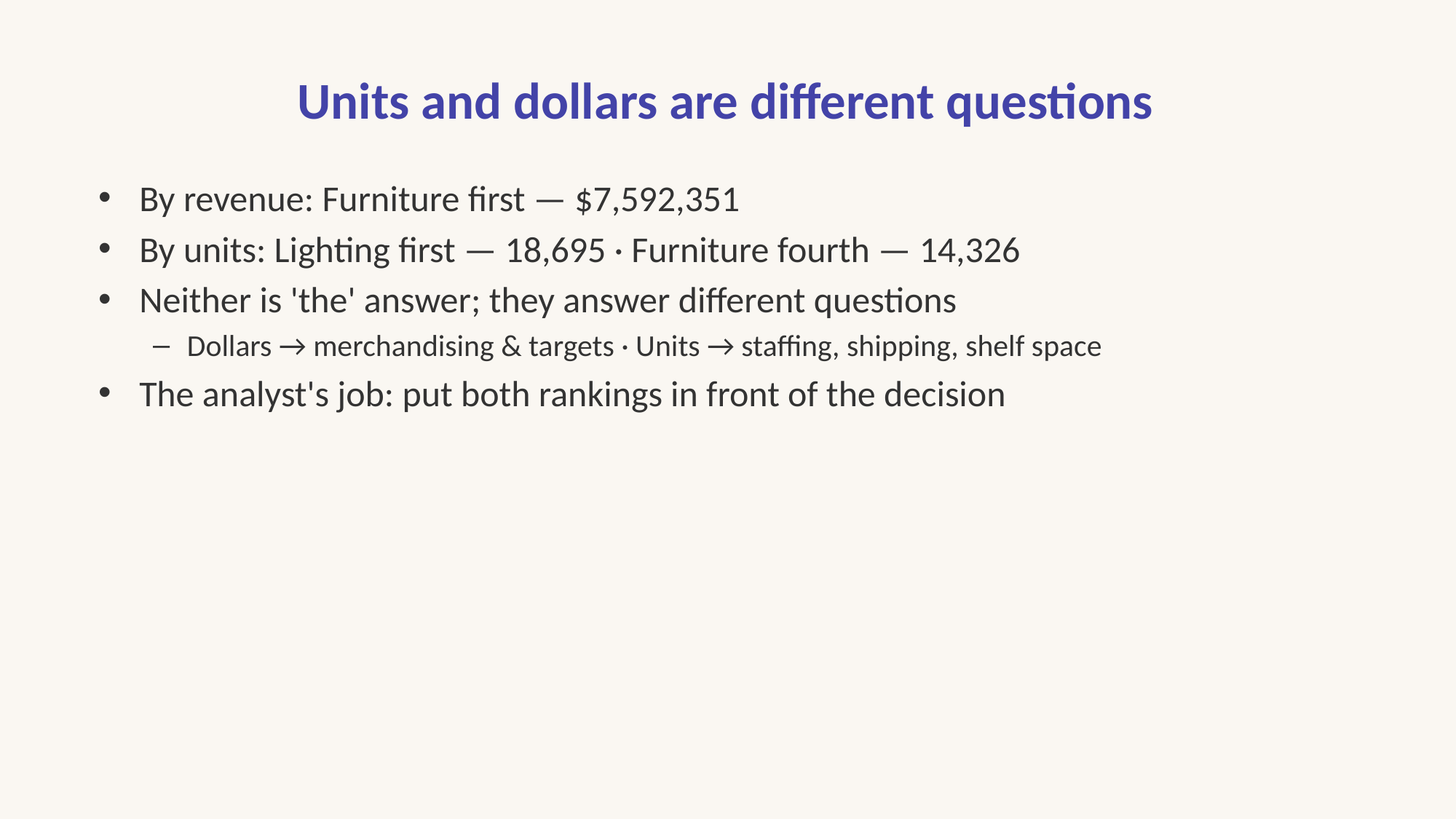

# Units and dollars are different questions
By revenue: Furniture first — $7,592,351
By units: Lighting first — 18,695 · Furniture fourth — 14,326
Neither is 'the' answer; they answer different questions
Dollars → merchandising & targets · Units → staffing, shipping, shelf space
The analyst's job: put both rankings in front of the decision